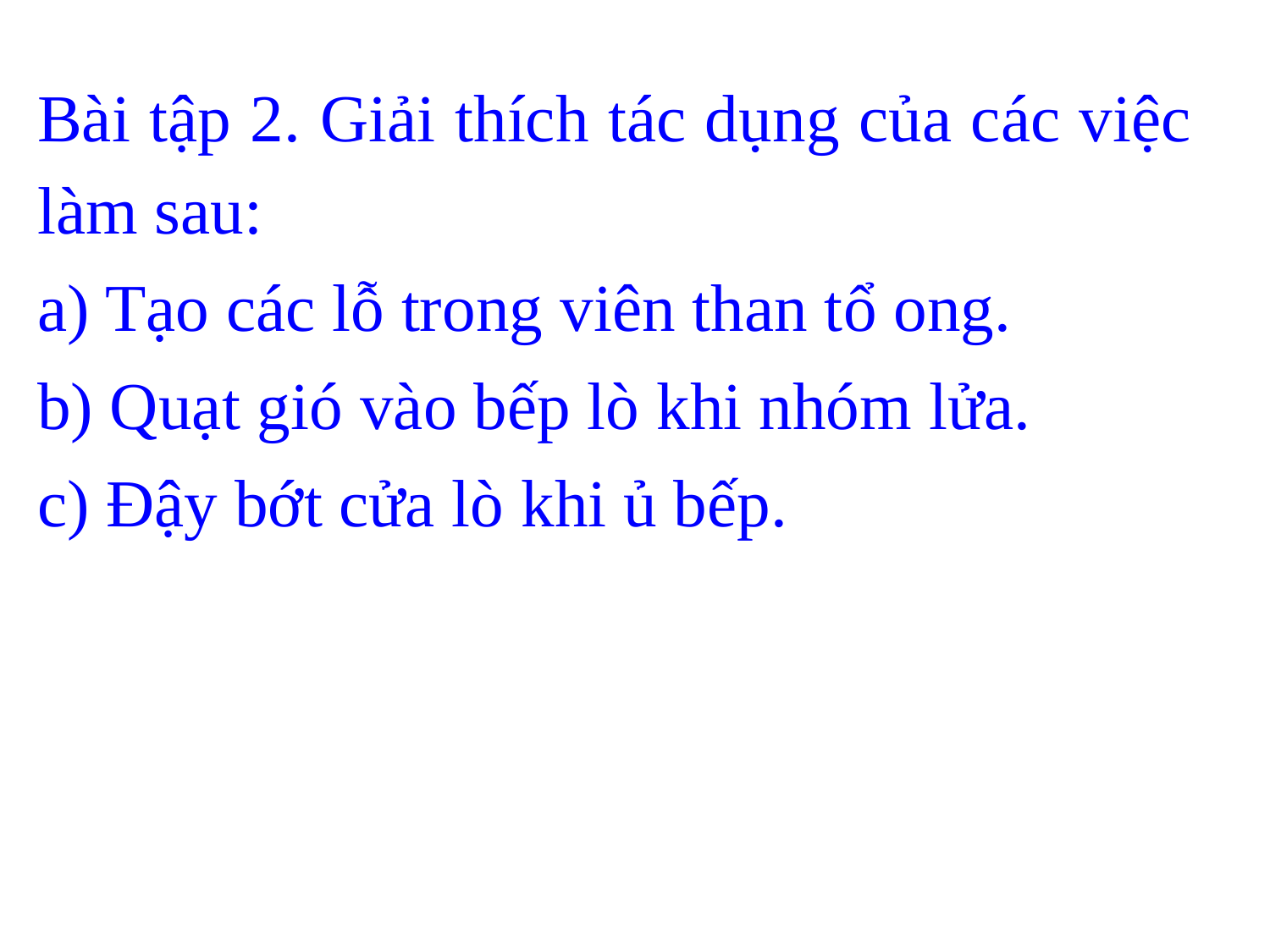

Bài tập 2. Giải thích tác dụng của các việc làm sau:
a) Tạo các lỗ trong viên than tổ ong.
b) Quạt gió vào bếp lò khi nhóm lửa.
c) Đậy bớt cửa lò khi ủ bếp.